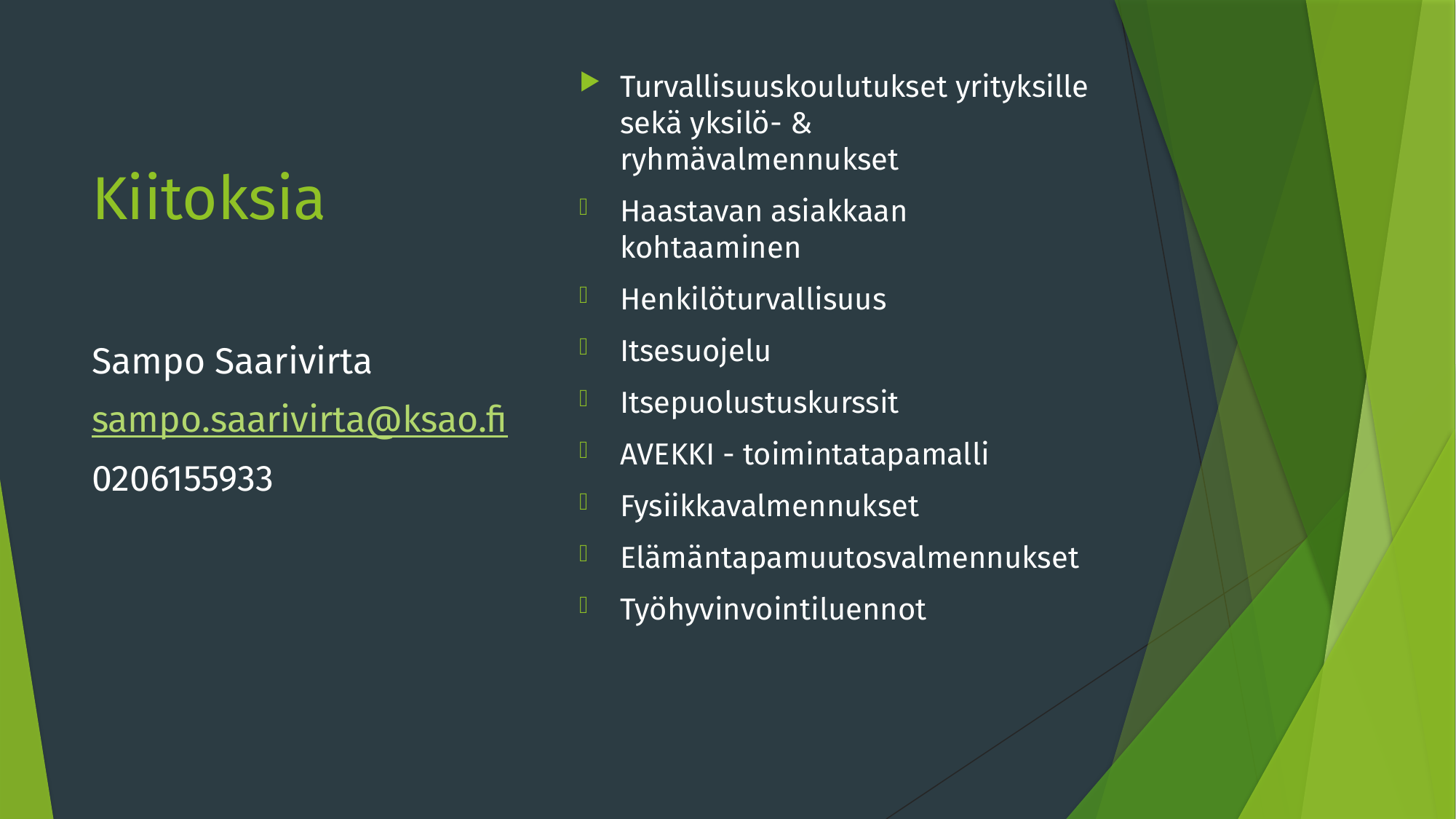

Turvallisuuskoulutukset yrityksille sekä yksilö- & ryhmävalmennukset
Haastavan asiakkaan kohtaaminen
Henkilöturvallisuus
Itsesuojelu
Itsepuolustuskurssit
AVEKKI - toimintatapamalli
Fysiikkavalmennukset
Elämäntapamuutosvalmennukset
Työhyvinvointiluennot
# Kiitoksia
Sampo Saarivirta
sampo.saarivirta@ksao.fi
0206155933